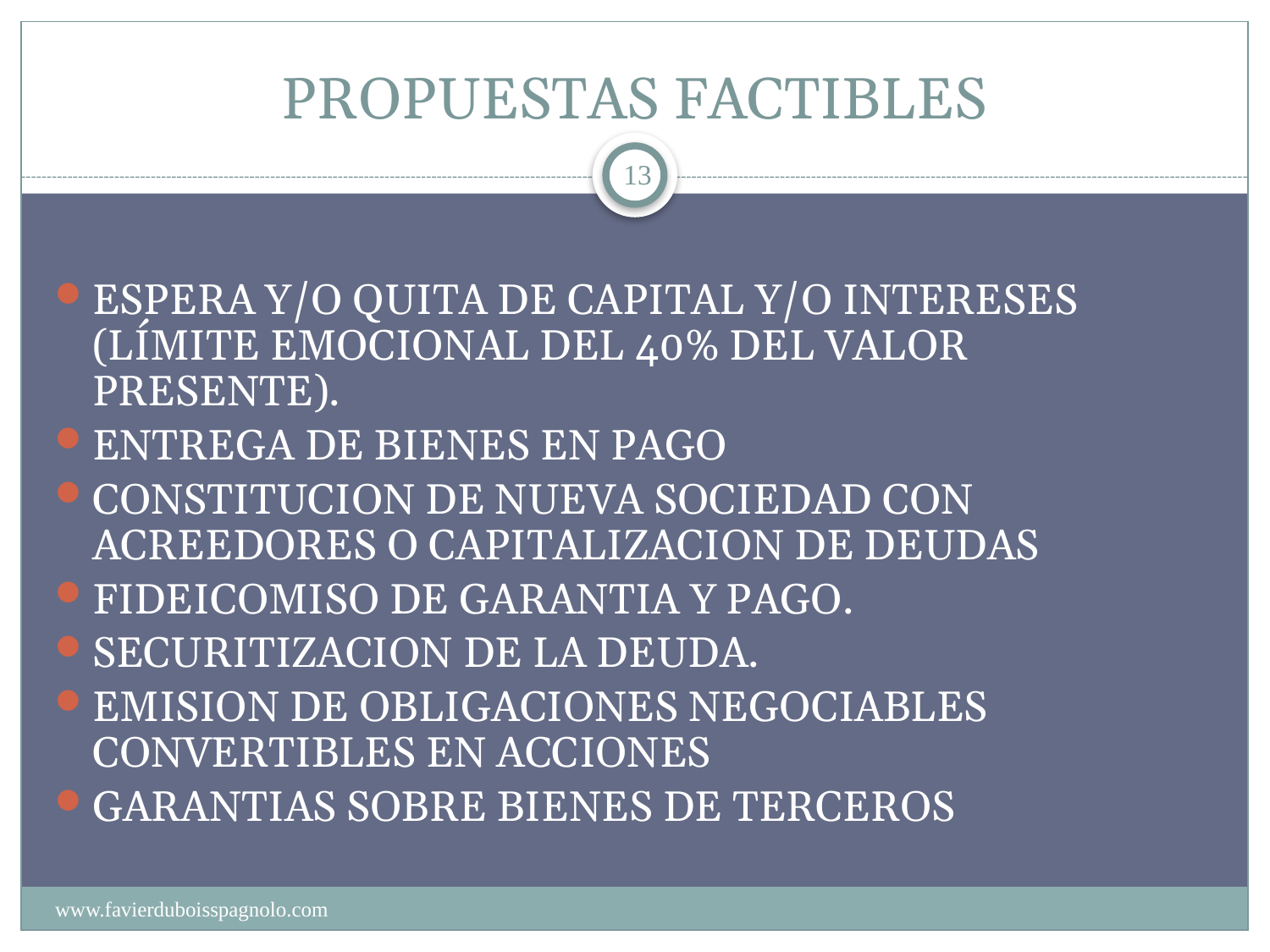

# PROPUESTAS FACTIBLES
13

ESPERA Y/O QUITA DE CAPITAL Y/O INTERESES (LÍMITE EMOCIONAL DEL 40% DEL VALOR PRESENTE).
ENTREGA DE BIENES EN PAGO
CONSTITUCION DE NUEVA SOCIEDAD CON ACREEDORES O CAPITALIZACION DE DEUDAS
FIDEICOMISO DE GARANTIA Y PAGO.
SECURITIZACION DE LA DEUDA.
EMISION DE OBLIGACIONES NEGOCIABLES CONVERTIBLES EN ACCIONES
GARANTIAS SOBRE BIENES DE TERCEROS
www.favierduboisspagnolo.com